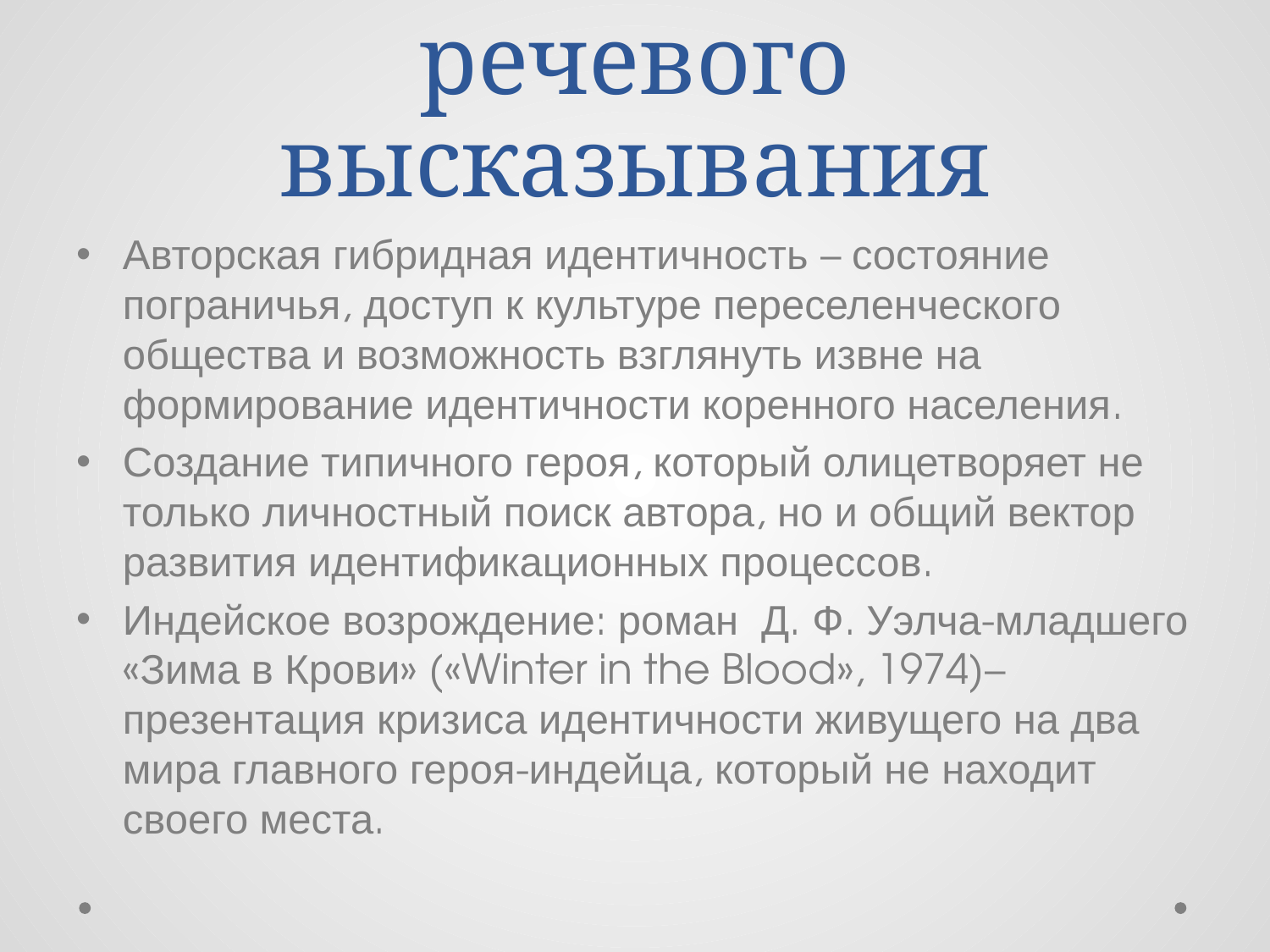

# Коллективность речевого высказывания
Авторская гибридная идентичность – состояние пограничья, доступ к культуре переселенческого общества и возможность взглянуть извне на формирование идентичности коренного населения.
Создание типичного героя, который олицетворяет не только личностный поиск автора, но и общий вектор развития идентификационных процессов.
Индейское возрождение: роман  Д. Ф. Уэлча-младшего «Зима в Крови» («Winter in the Blood», 1974)– презентация кризиса идентичности живущего на два мира главного героя-индейца, который не находит своего места.